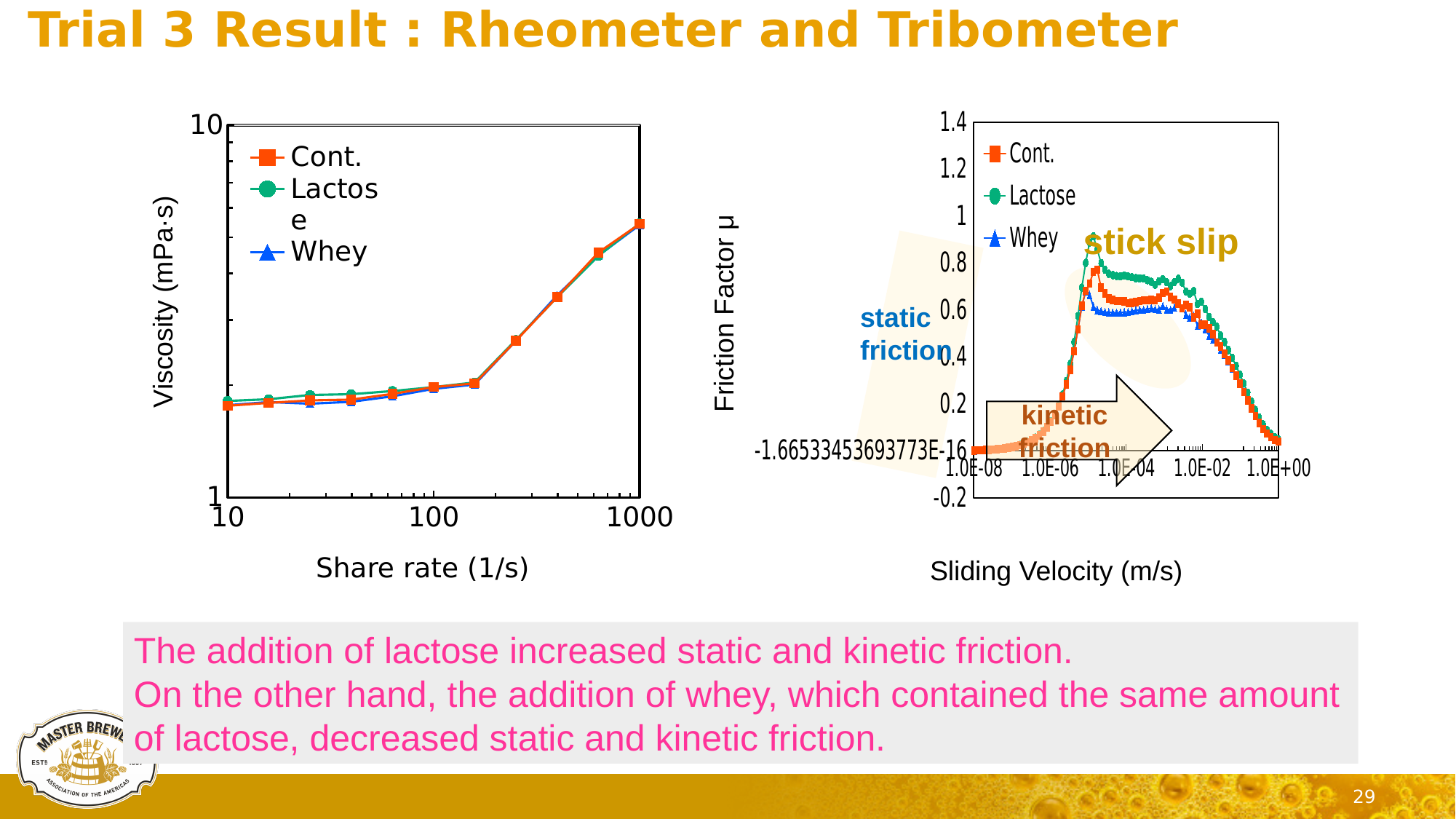

29
 Trial 3 Result : Rheometer and Tribometer

### Chart

| Category | Cont. | Lactose | Whey |
|---|---|---|---|

### Chart

| Category | Cont. | Lactose | Whey |
|---|---|---|---|
Viscosity (mPa·s)
stick slip
Friction Factor μ

static friction

kinetic friction
Share rate (1/s)
Sliding Velocity (m/s)
The addition of lactose increased static and kinetic friction.
On the other hand, the addition of whey, which contained the same amount of lactose, decreased static and kinetic friction.
29